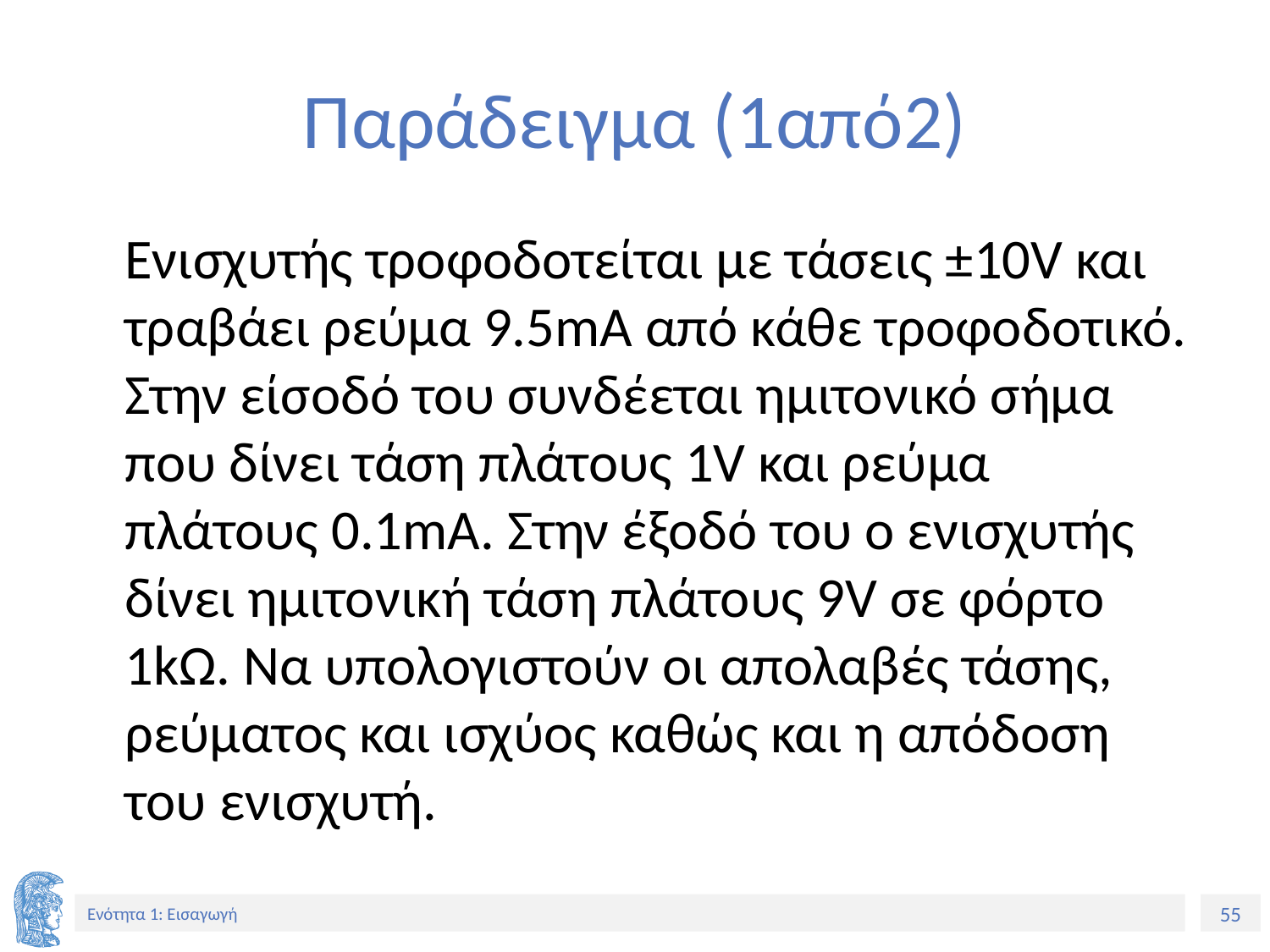

# Παράδειγμα (1από2)
	Ενισχυτής τροφοδοτείται με τάσεις ±10V και τραβάει ρεύμα 9.5mA από κάθε τροφοδοτικό. Στην είσοδό του συνδέεται ημιτονικό σήμα που δίνει τάση πλάτους 1V και ρεύμα πλάτους 0.1mA. Στην έξοδό του ο ενισχυτής δίνει ημιτονική τάση πλάτους 9V σε φόρτο 1kΩ. Να υπολογιστούν οι απολαβές τάσης, ρεύματος και ισχύος καθώς και η απόδοση του ενισχυτή.